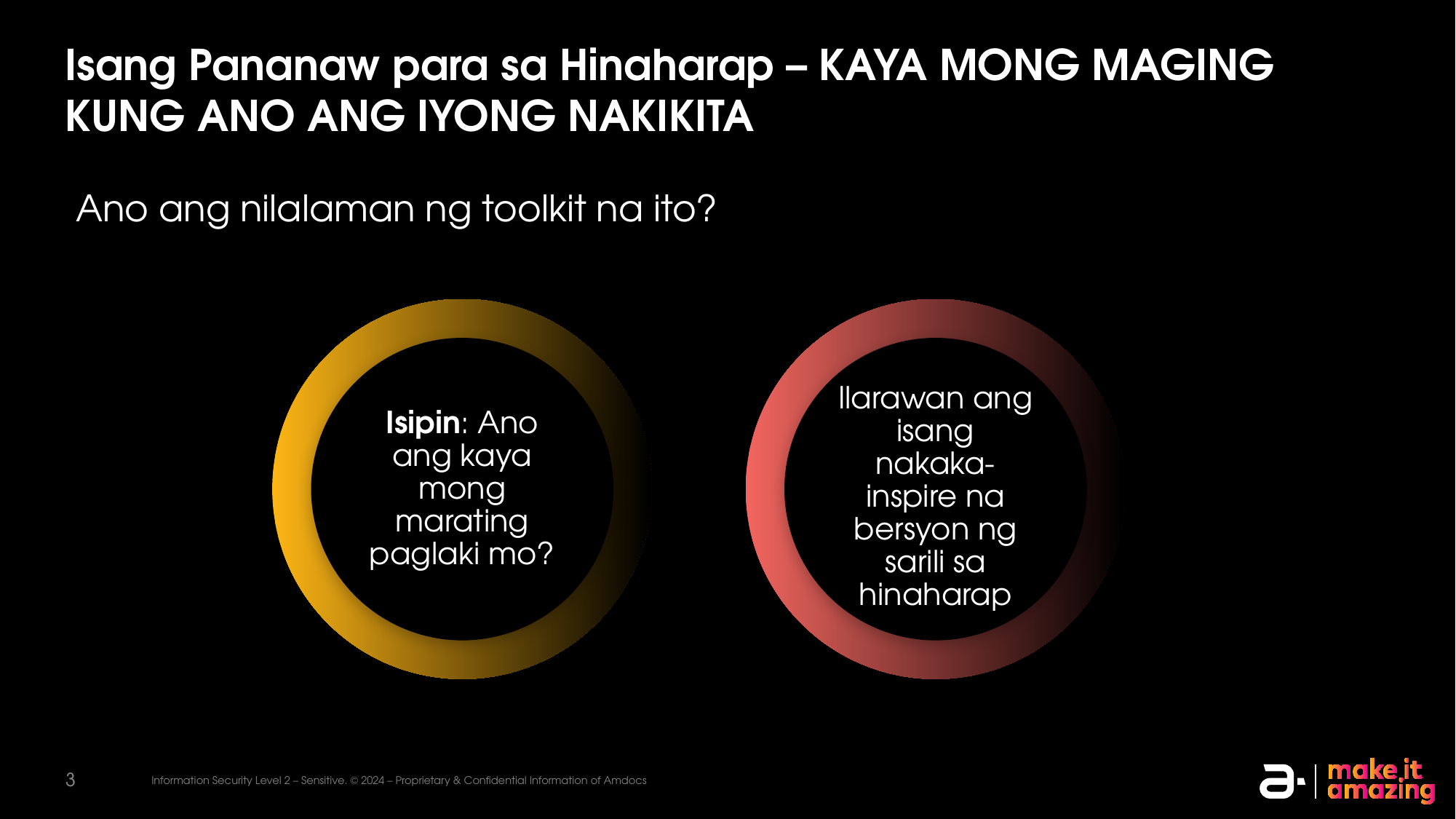

Isang Pananaw para sa Hinaharap – KAYA MONG MAGING KUNG ANO ANG IYONG NAKIKITA
Ano ang nilalaman ng toolkit na ito?

Isipin: Ano ang kaya mong marating paglaki mo?
Ilarawan ang isang nakaka-inspire na bersyon ng sarili sa hinaharap